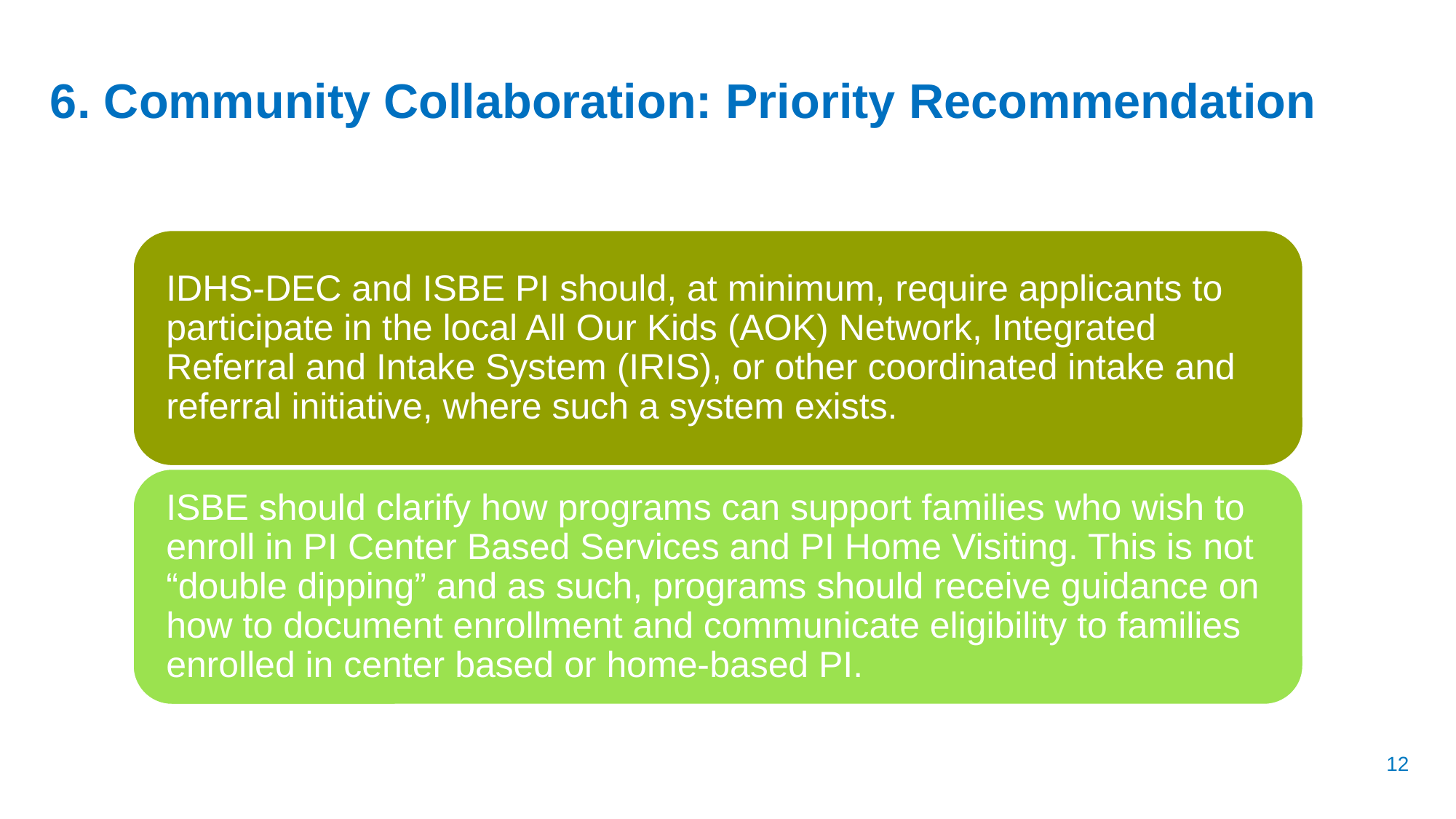

6. Community Collaboration: Priority Recommendation
IDHS-DEC and ISBE PI should, at minimum, require applicants to participate in the local All Our Kids (AOK) Network, Integrated Referral and Intake System (IRIS), or other coordinated intake and referral initiative, where such a system exists.
ISBE should clarify how programs can support families who wish to enroll in PI Center Based Services and PI Home Visiting. This is not “double dipping” and as such, programs should receive guidance on how to document enrollment and communicate eligibility to families enrolled in center based or home-based PI.
12